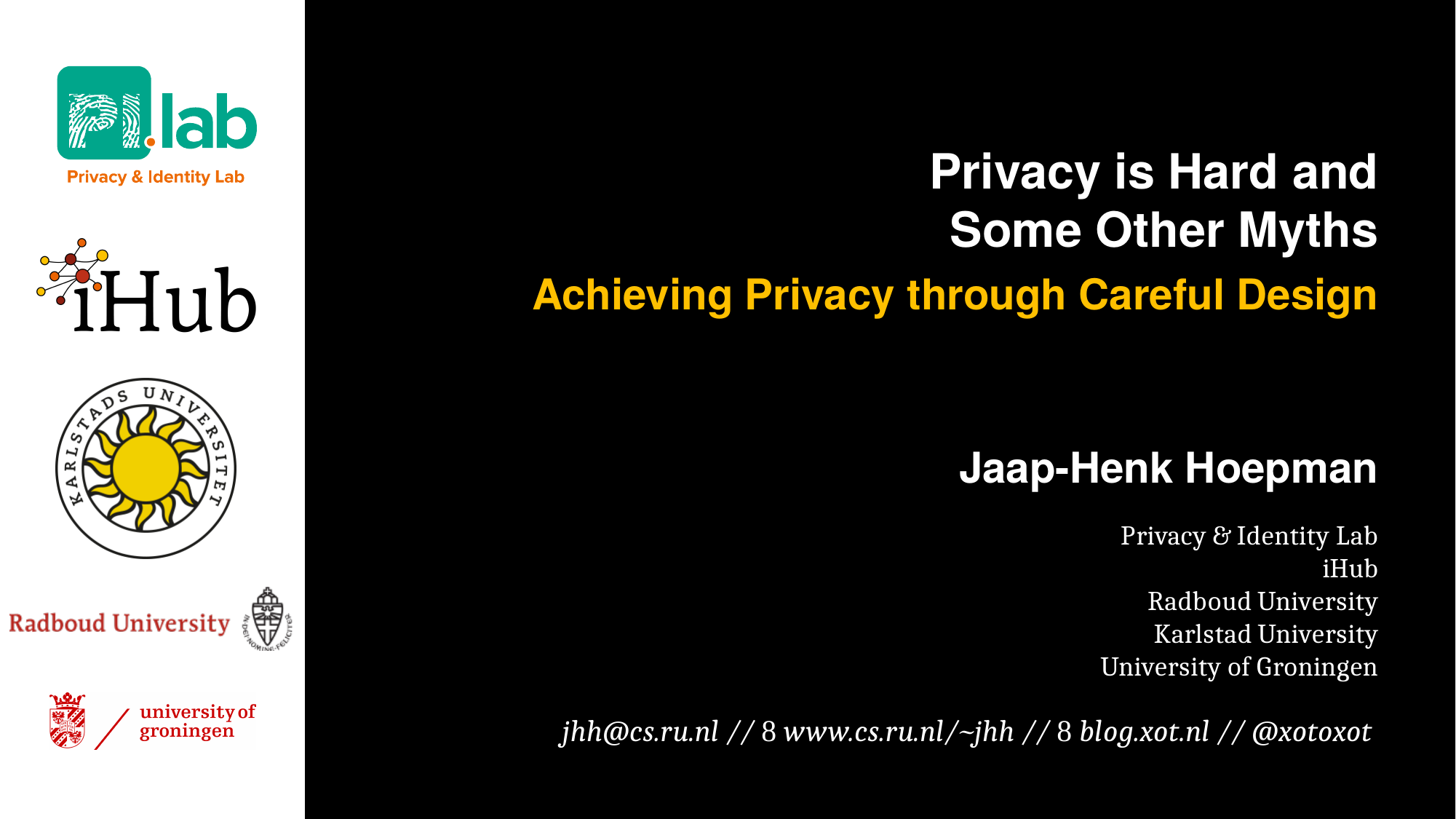

# Privacy is Hard and Some Other Myths
Achieving Privacy through Careful Design